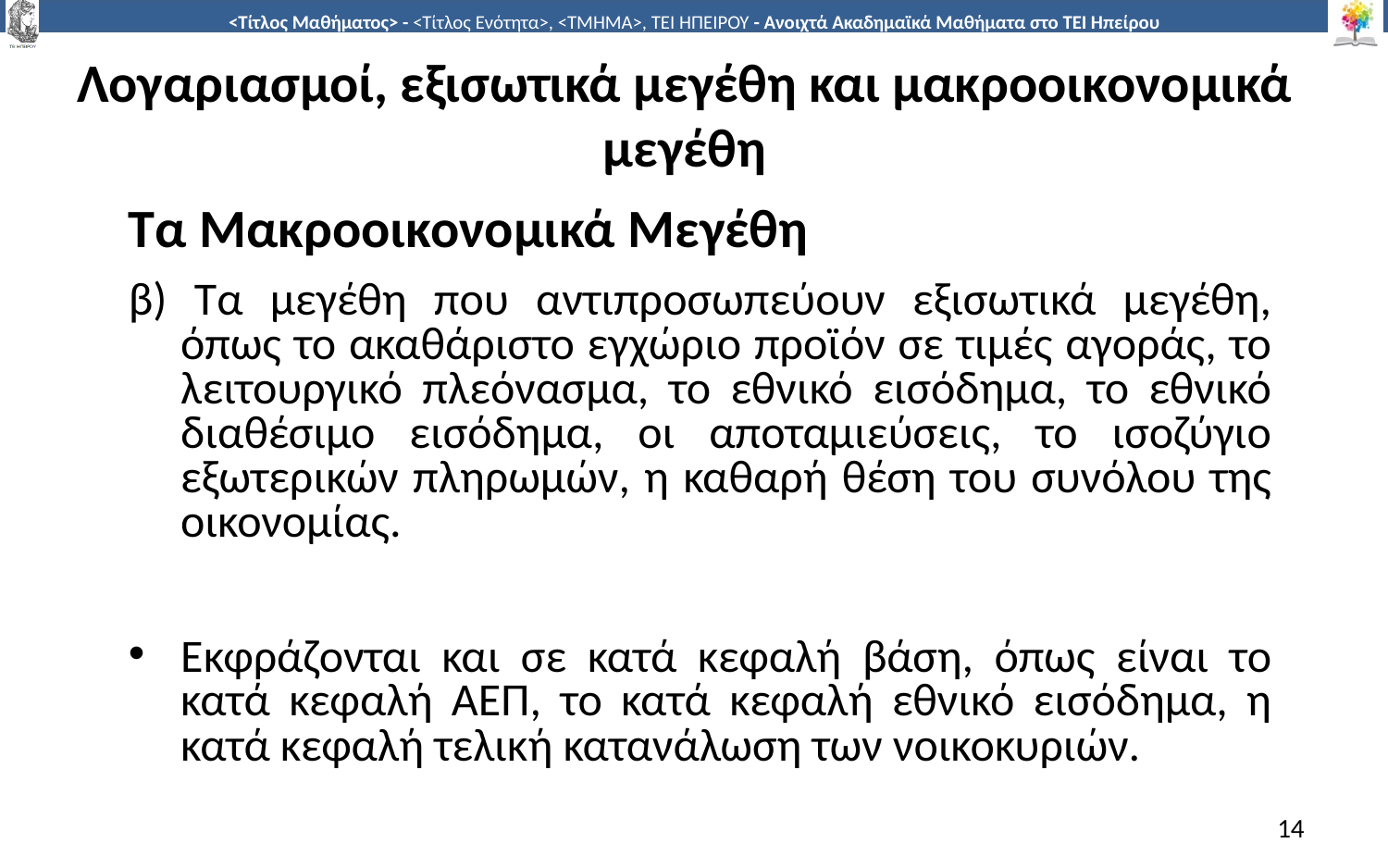

# Λογαριασμοί, εξισωτικά μεγέθη και μακροοικονομικά μεγέθη
Τα Μακροοικονομικά Μεγέθη
β) Τα μεγέθη που αντιπροσωπεύουν εξισωτικά μεγέθη, όπως το ακαθάριστο εγχώριο προϊόν σε τιμές αγοράς, το λειτουργικό πλεόνασμα, το εθνικό εισόδημα, το εθνικό διαθέσιμο εισόδημα, οι αποταμιεύσεις, το ισοζύγιο εξωτερικών πληρωμών, η καθαρή θέση του συνόλου της οικονομίας.

Εκφράζονται και σε κατά κεφαλή βάση, όπως είναι το κατά κεφαλή ΑΕΠ, το κατά κεφαλή εθνικό εισόδημα, η κατά κεφαλή τελική κατανάλωση των νοικοκυριών.

14